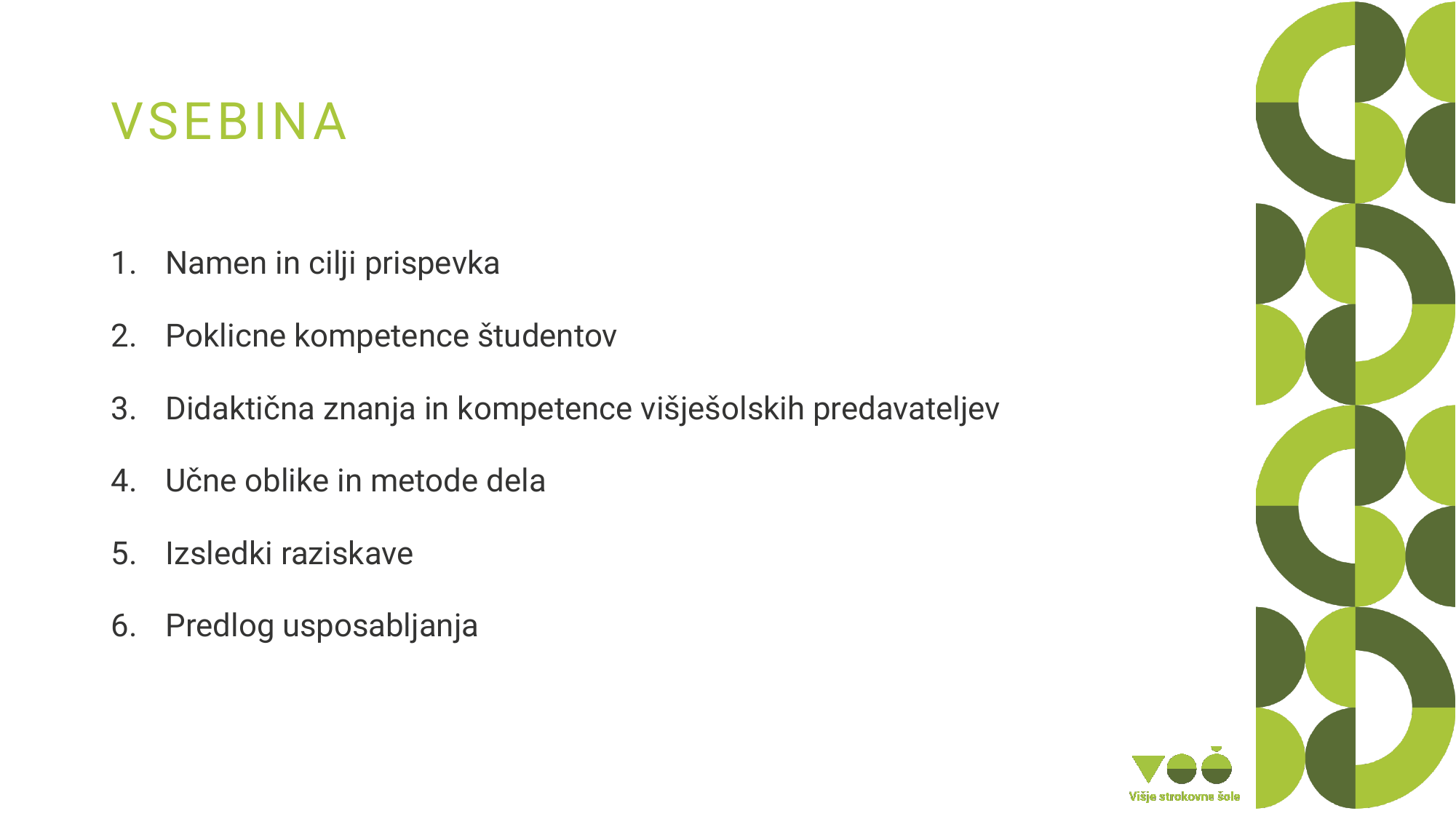

# VSEBINA
Namen in cilji prispevka
Poklicne kompetence študentov
Didaktična znanja in kompetence višješolskih predavateljev
Učne oblike in metode dela
Izsledki raziskave
Predlog usposabljanja